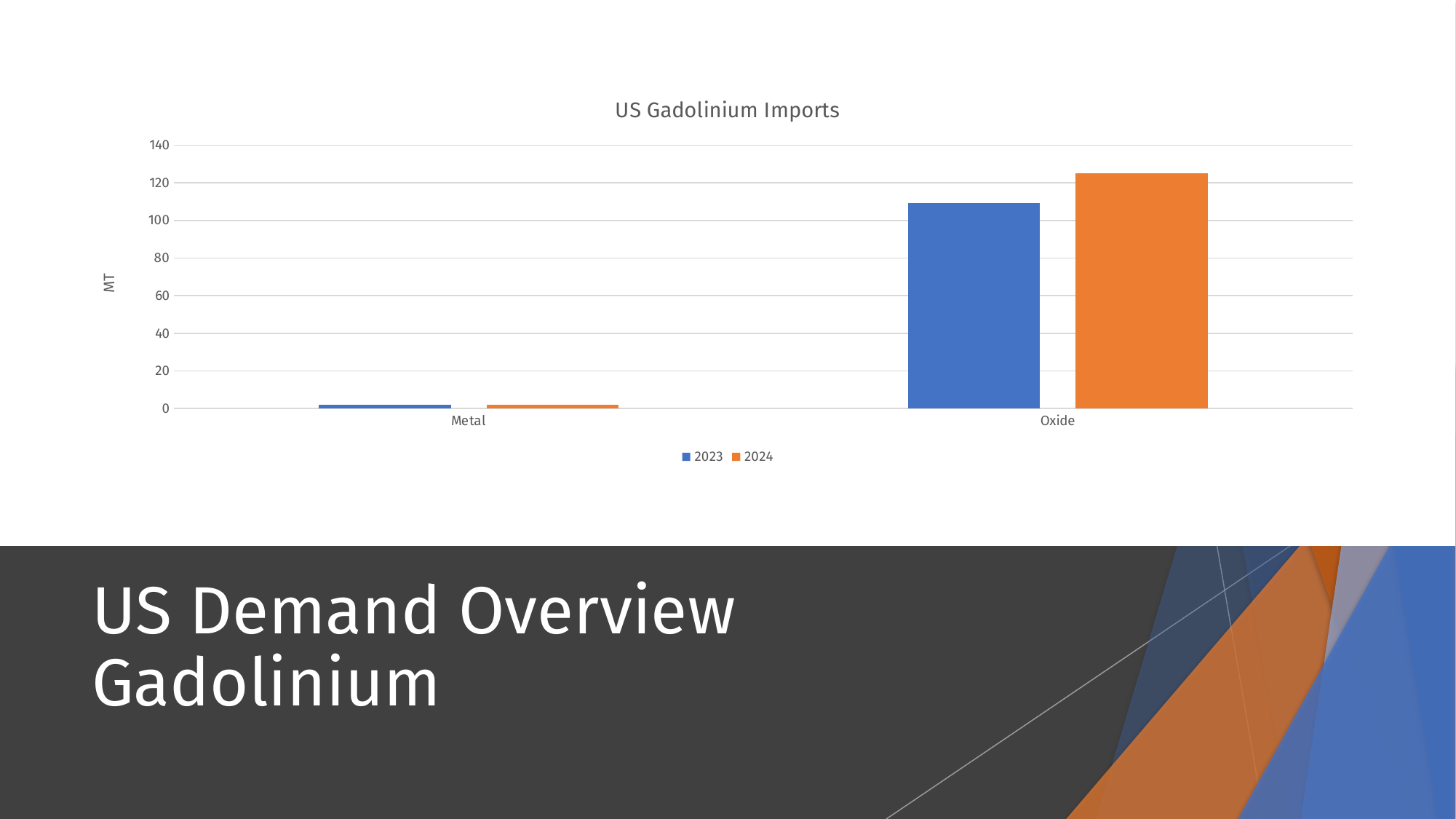

### Chart: US Gadolinium Imports

| Category | 2023 | 2024 |
|---|---|---|
| Metal | 2.0 | 2.0 |
| Oxide | 109.4 | 125.0 |
# US Demand Overview Gadolinium